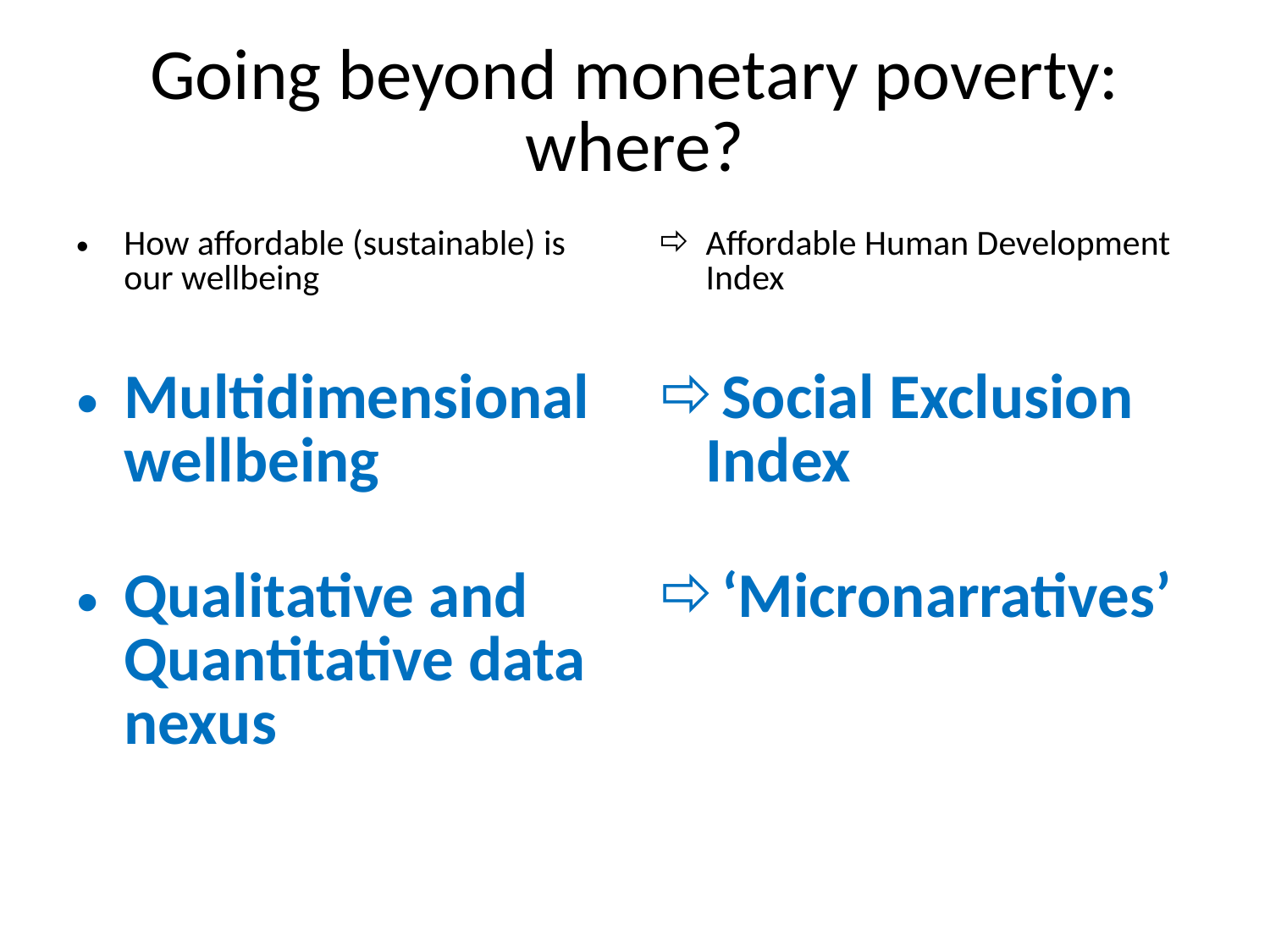

# Going beyond monetary poverty: where?
How affordable (sustainable) is our wellbeing

Multidimensional wellbeing

Qualitative and Quantitative data nexus

Affordable Human Development Index

Social Exclusion Index

‘Micronarratives’